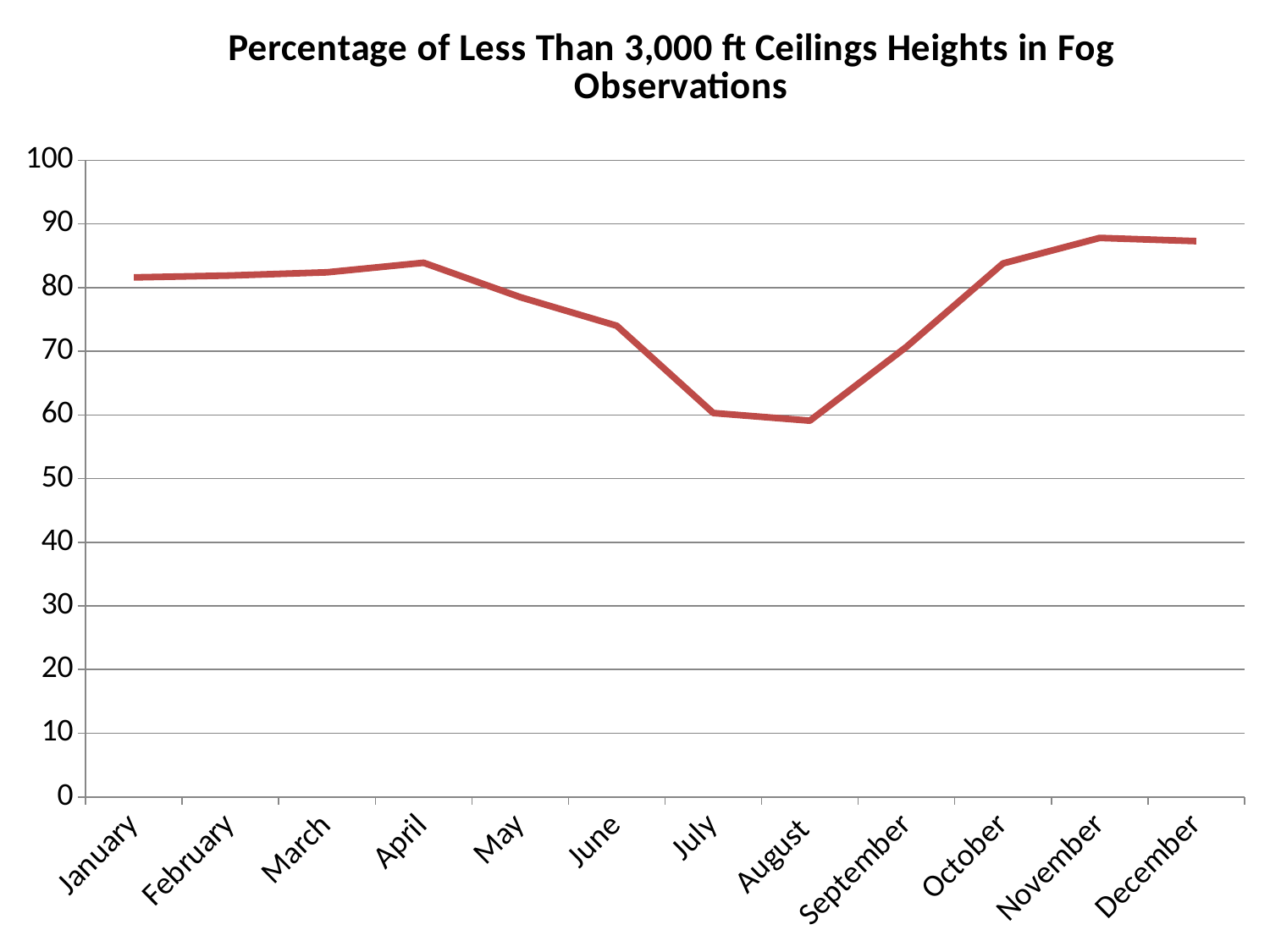

### Chart: Percentage of Less Than 3,000 ft Ceilings Heights in Fog   Observations

| Category |  |
|---|---|
| January | 81.6 |
| February | 81.9 |
| March | 82.4 |
| April | 83.9 |
| May | 78.5 |
| June | 74.0 |
| July | 60.3 |
| August  | 59.1 |
| September | 70.7 |
| October | 83.8 |
| November | 87.8 |
| December | 87.3 |